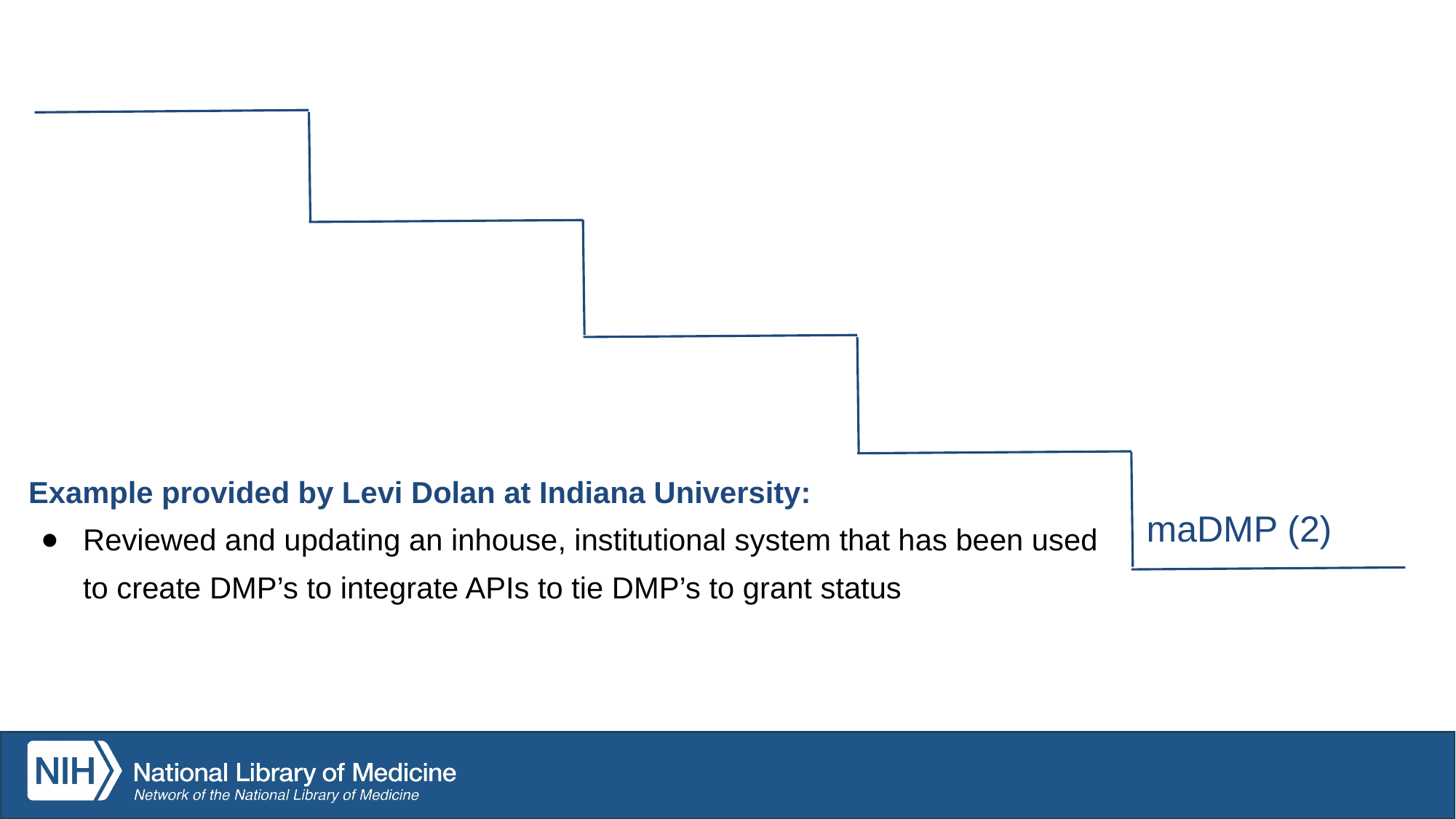

Example provided by Levi Dolan at Indiana University:
Reviewed and updating an inhouse, institutional system that has been used to create DMP’s to integrate APIs to tie DMP’s to grant status
# maDMP (2)